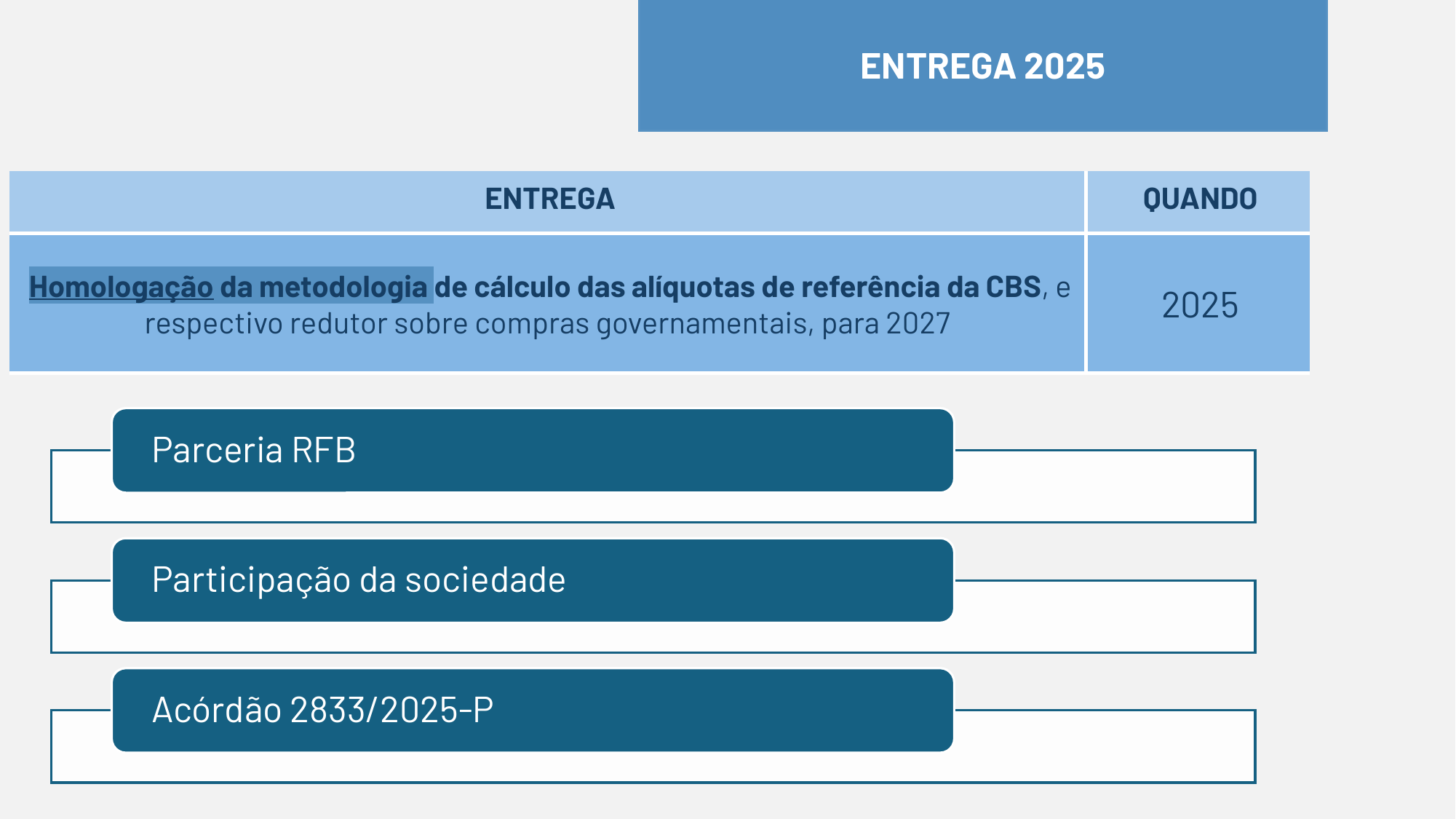

ENTREGA 2025
| ENTREGA | QUANDO |
| --- | --- |
| Homologação da metodologia de cálculo das alíquotas de referência da CBS, e respectivo redutor sobre compras governamentais, para 2027 | 2025 |
Parceria RFB
Participação da sociedade
Acórdão 2833/2025-P